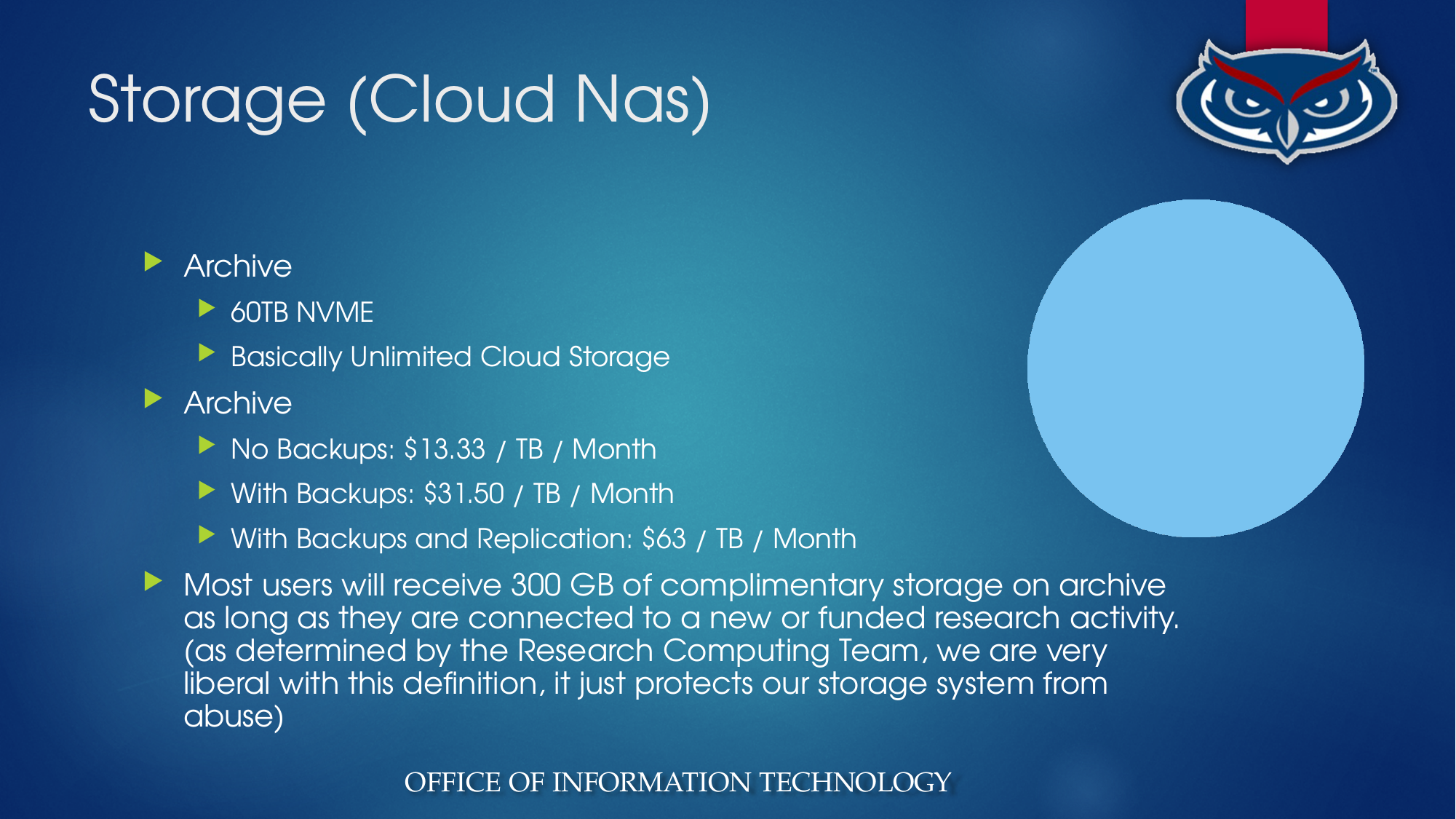

# Storage (Cloud Nas)
Archive
60TB NVME
Basically Unlimited Cloud Storage
Archive
No Backups: $13.33 / TB / Month
With Backups: $31.50 / TB / Month
With Backups and Replication: $63 / TB / Month
Most users will receive 300 GB of complimentary storage on archive as long as they are connected to a new or funded research activity. (as determined by the Research Computing Team, we are very liberal with this definition, it just protects our storage system from abuse)
OFFICE OF INFORMATION TECHNOLOGY